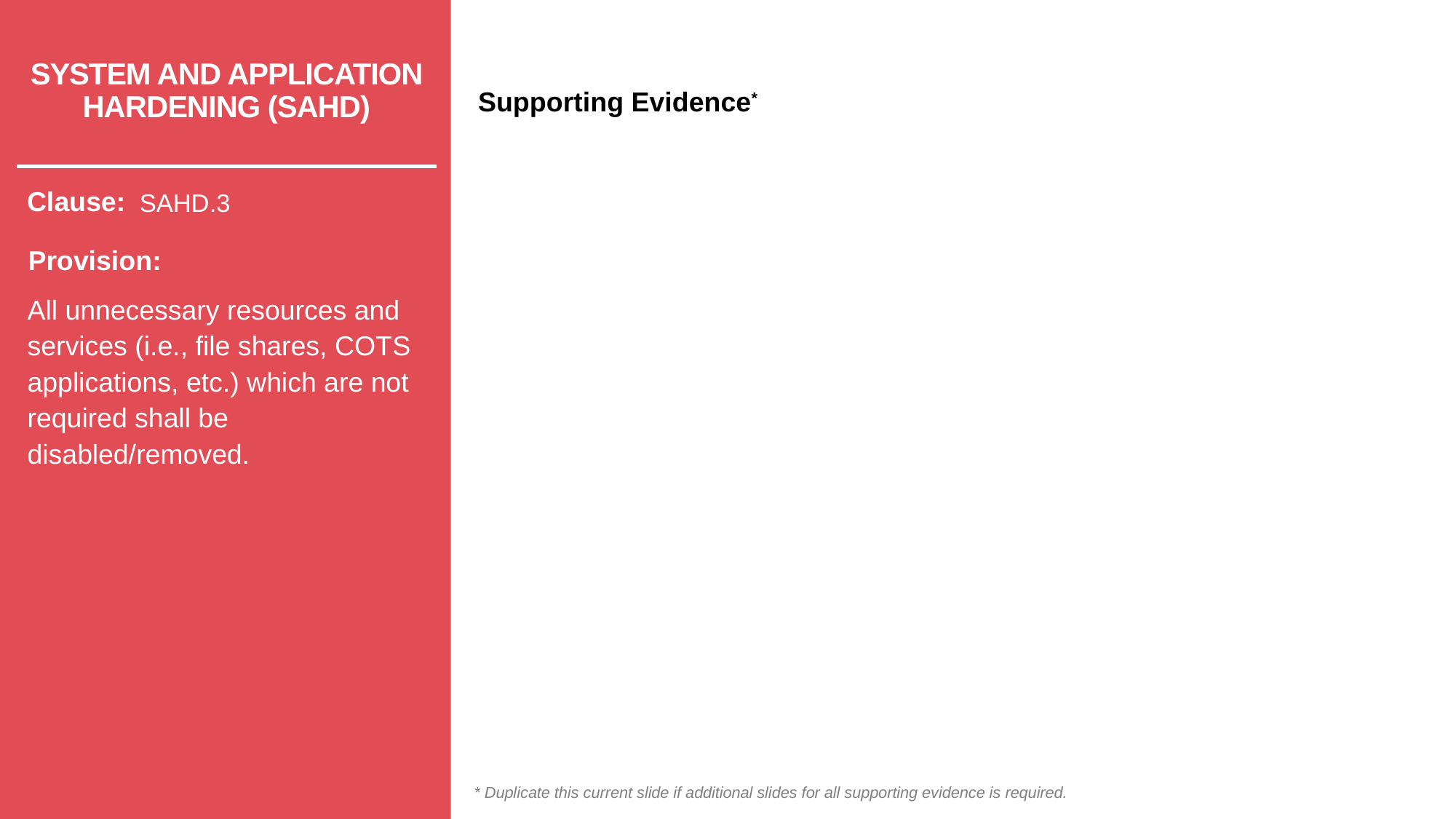

# SYSTEM AND APPLICATION HARDENING (SAHD)

SAHD.3
All unnecessary resources and services (i.e., file shares, COTS applications, etc.) which are not required shall be disabled/removed.